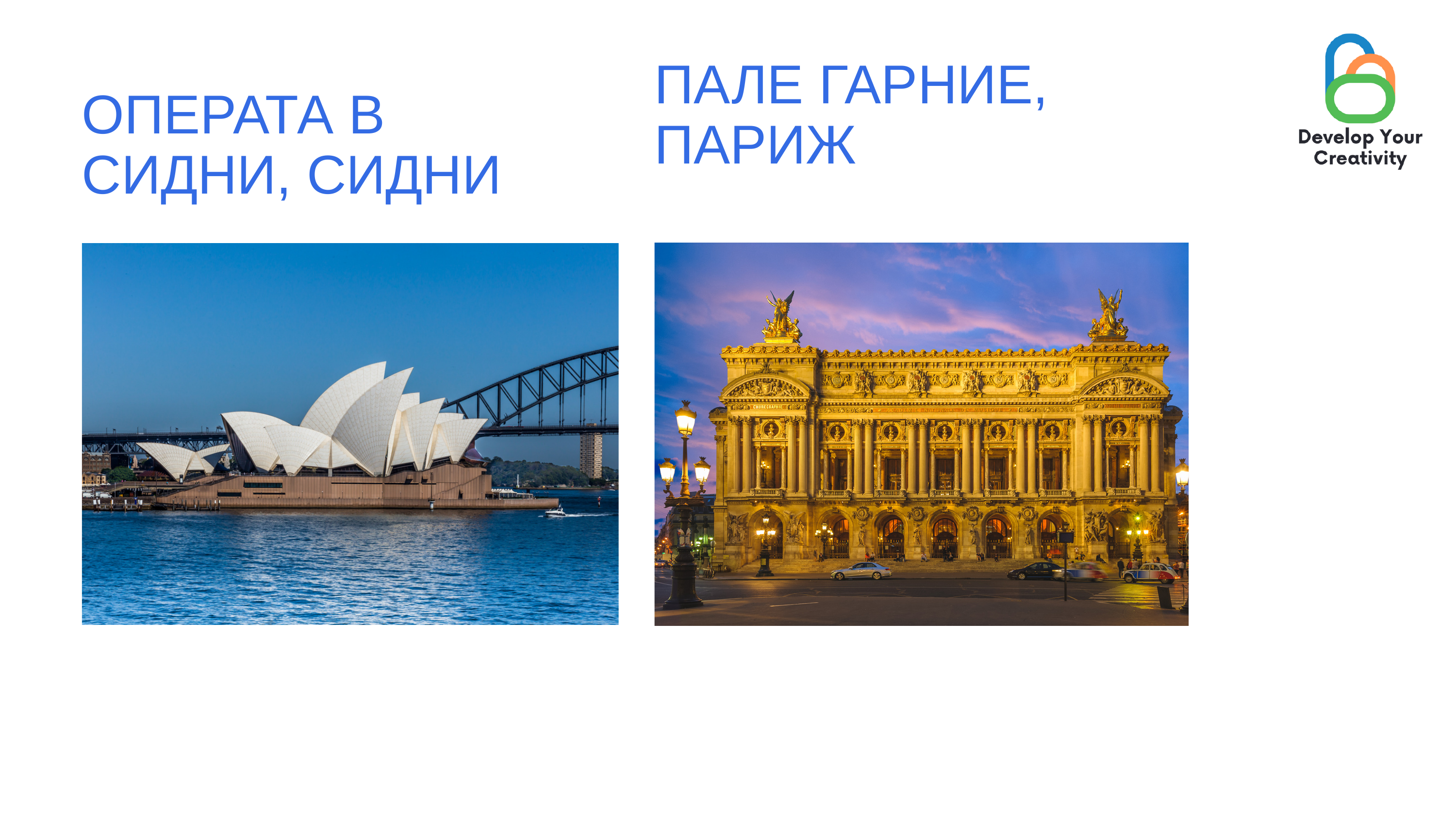

ПАЛЕ ГАРНИЕ, ПАРИЖ

ОПЕРАТА В СИДНИ, СИДНИ